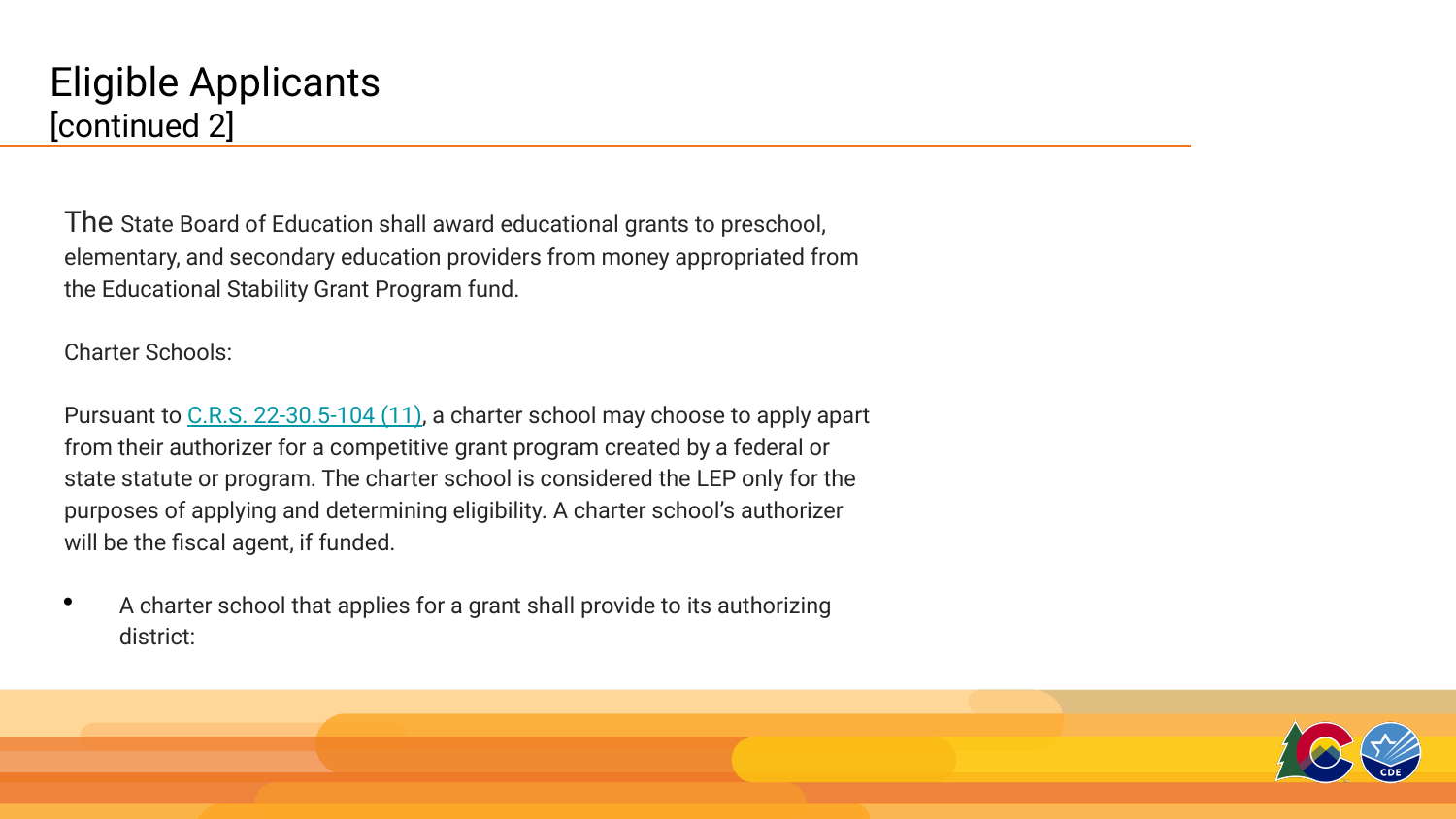

# Eligible Applicants [continued 2]
The State Board of Education shall award educational grants to preschool, elementary, and secondary education providers from money appropriated from the Educational Stability Grant Program fund.

Charter Schools:

Pursuant to C.R.S. 22-30.5-104 (11), a charter school may choose to apply apart from their authorizer for a competitive grant program created by a federal or state statute or program. The charter school is considered the LEP only for the purposes of applying and determining eligibility. A charter school’s authorizer will be the fiscal agent, if funded.

A charter school that applies for a grant shall provide to its authorizing district: